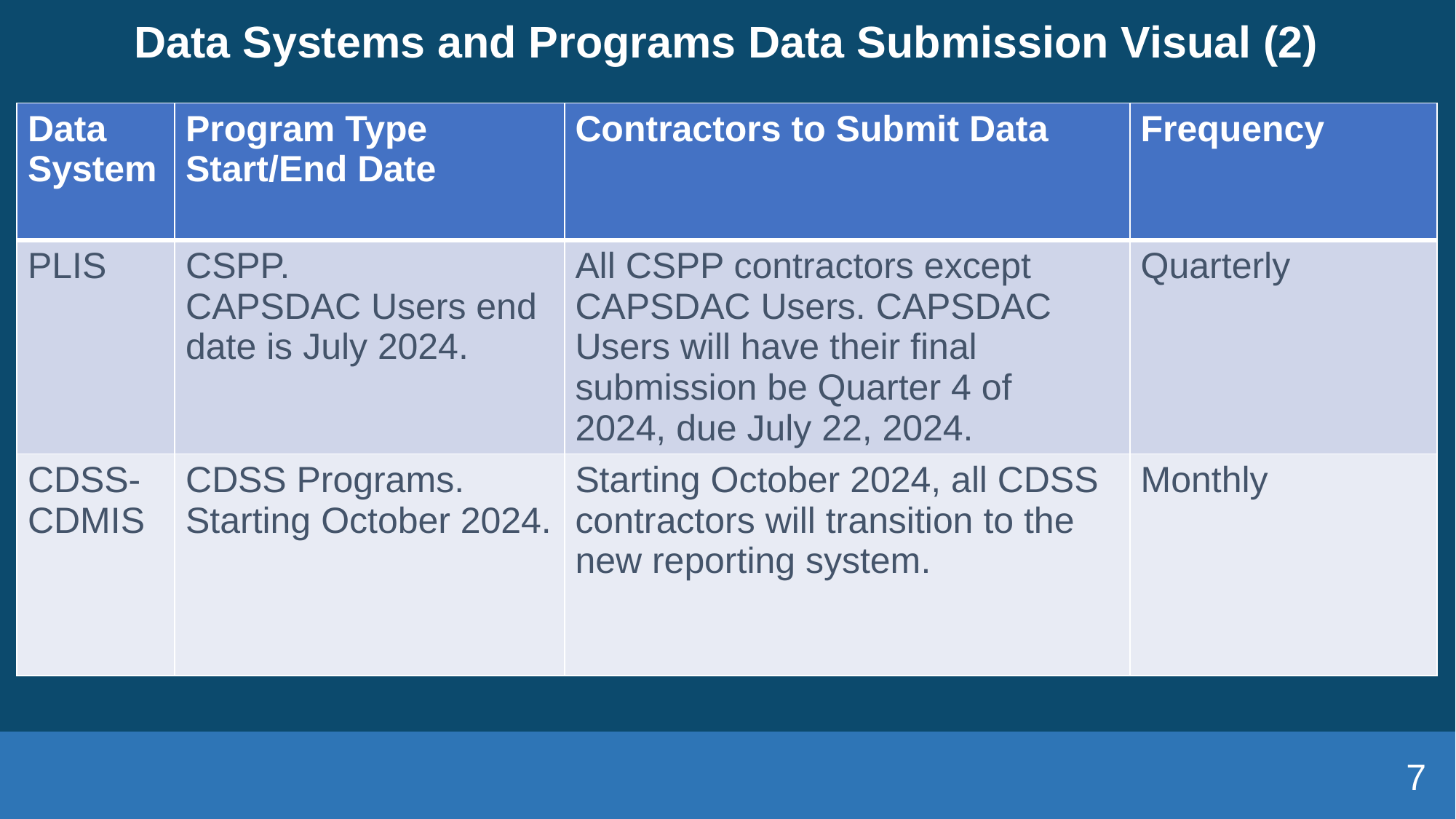

# Data Systems and Programs Data Submission Visual (2)
| Data System | Program Type Start/End Date | Contractors to Submit Data | Frequency |
| --- | --- | --- | --- |
| PLIS | CSPP. CAPSDAC Users end date is July 2024. | All CSPP contractors except CAPSDAC Users. CAPSDAC Users will have their final submission be Quarter 4 of 2024, due July 22, 2024. | Quarterly |
| CDSS-CDMIS | CDSS Programs. Starting October 2024. | Starting October 2024, all CDSS contractors will transition to the new reporting system. | Monthly |
7